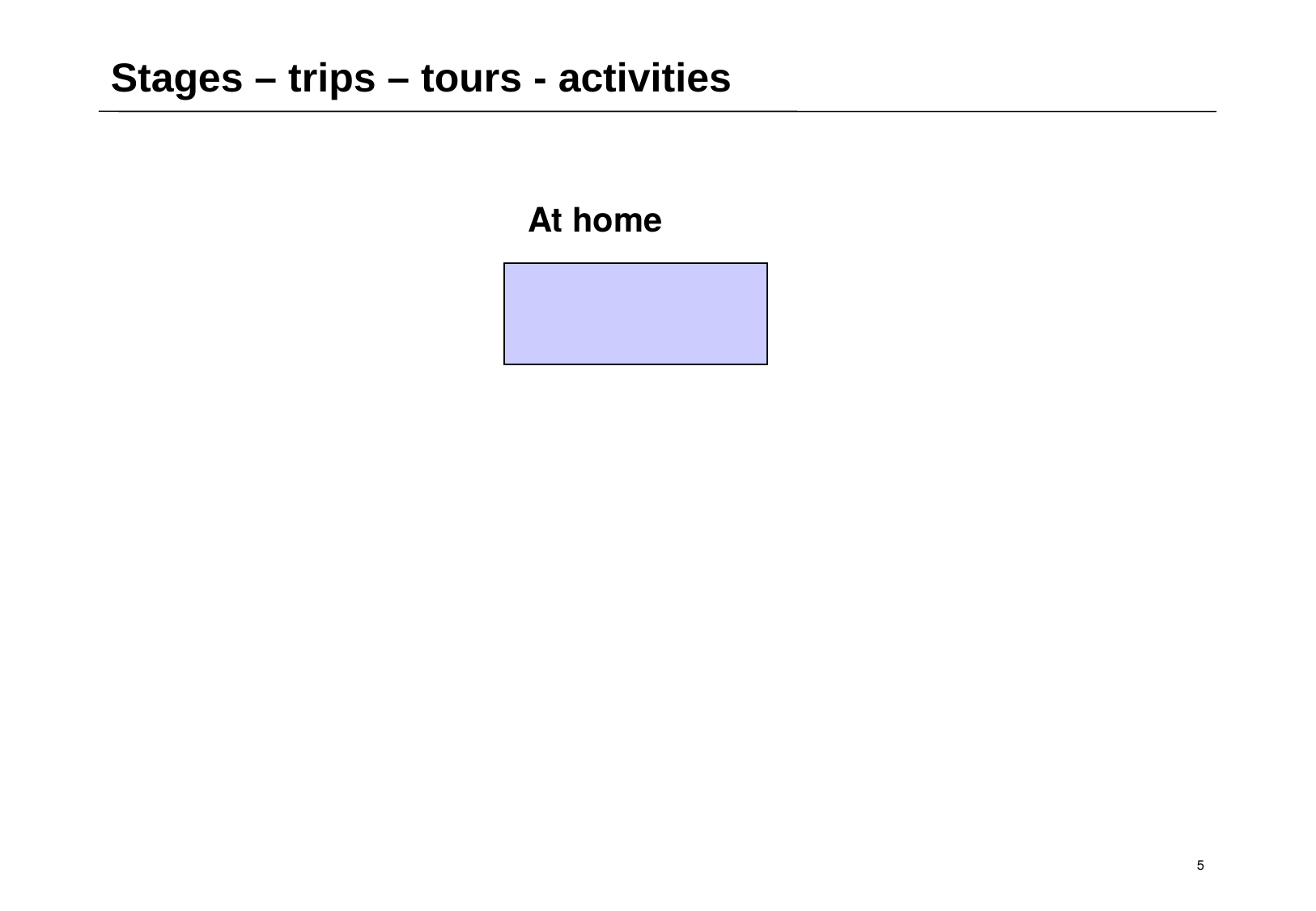

# Stages – trips – tours - activities
At home

5